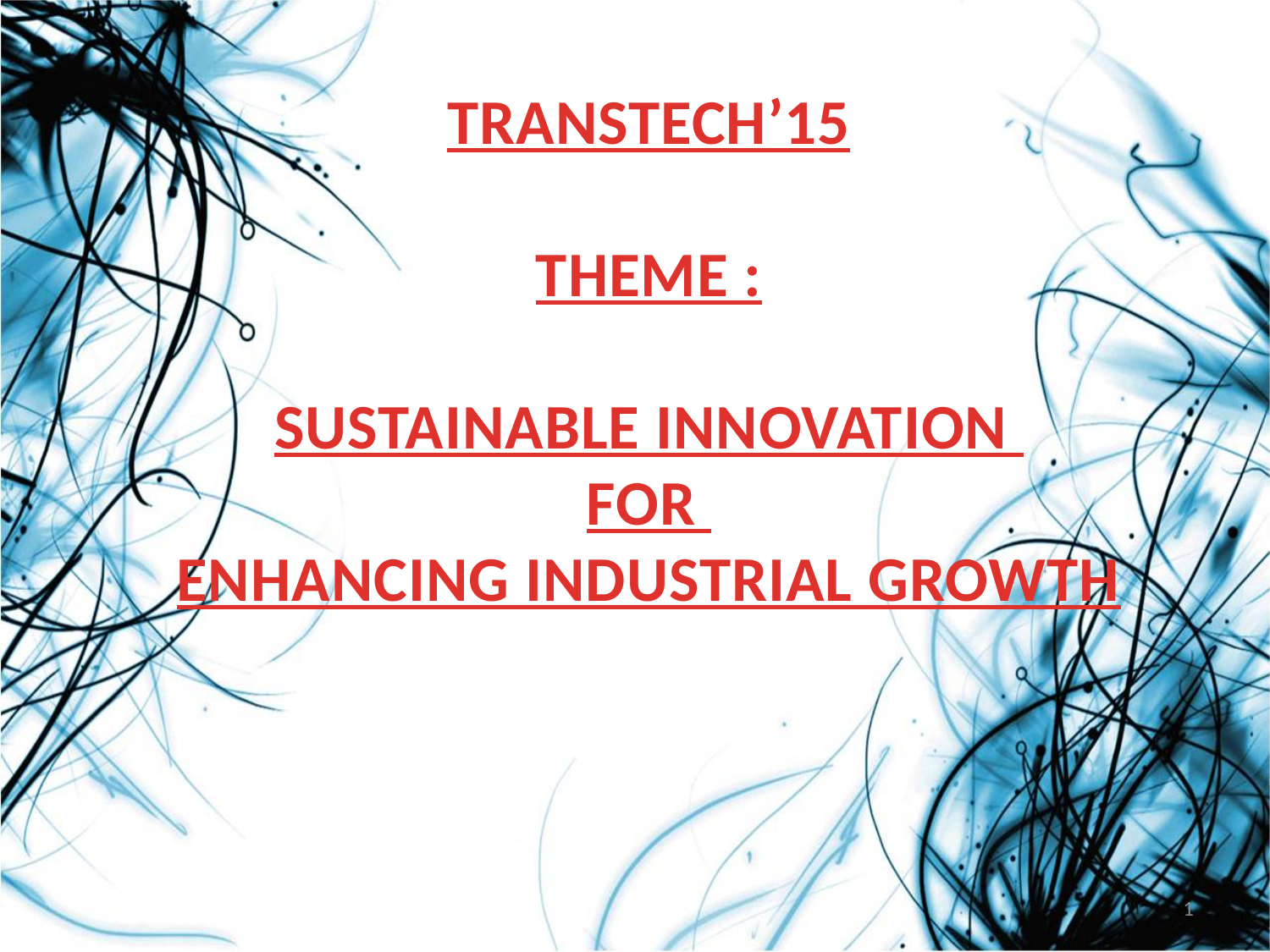

TRANSTECH’15

THEME :

SUSTAINABLE INNOVATION
FOR
ENHANCING INDUSTRIAL GROWTH
1